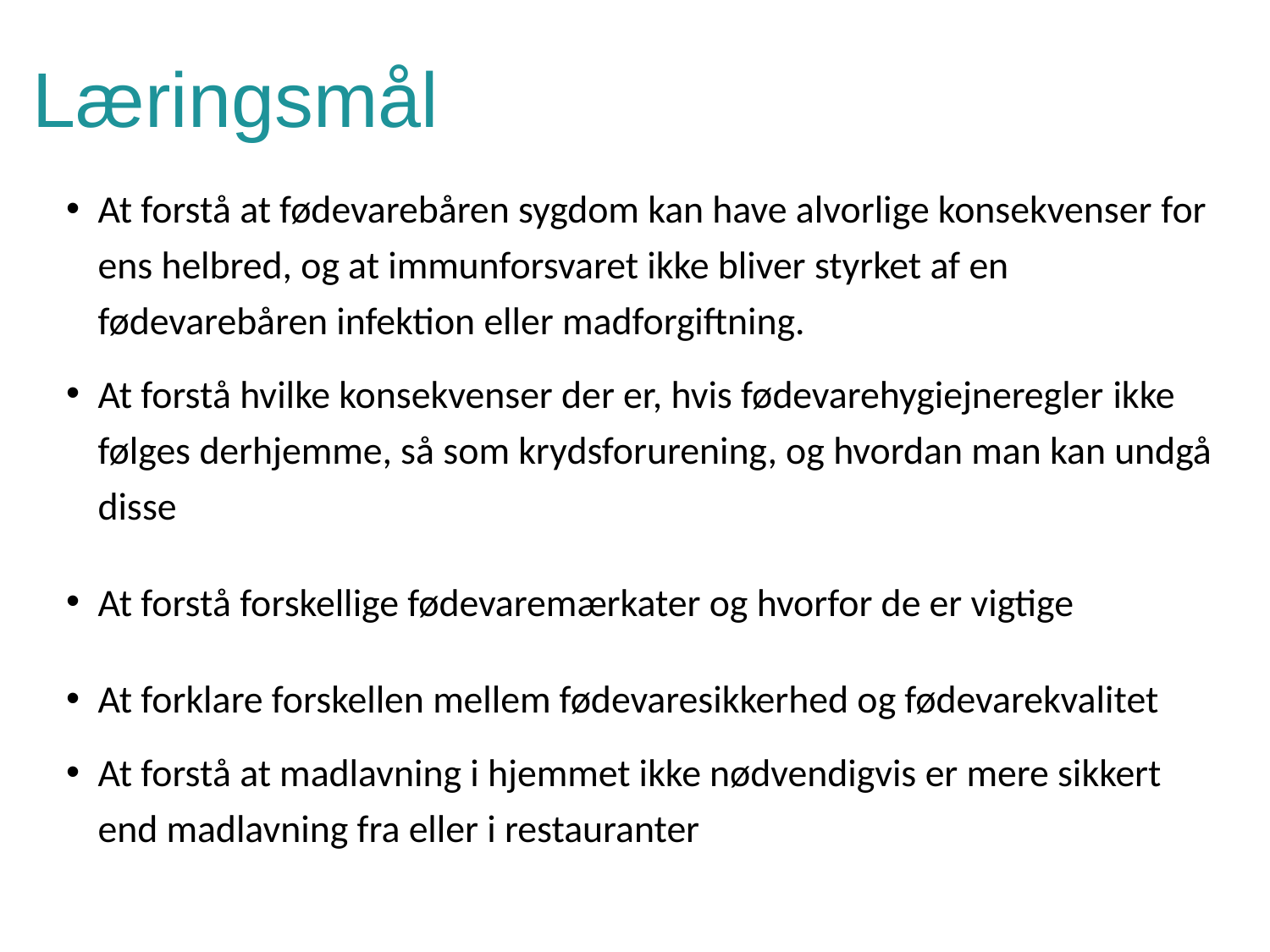

# Læringsmål
At forstå at fødevarebåren sygdom kan have alvorlige konsekvenser for ens helbred, og at immunforsvaret ikke bliver styrket af en fødevarebåren infektion eller madforgiftning.
At forstå hvilke konsekvenser der er, hvis fødevarehygiejneregler ikke følges derhjemme, så som krydsforurening, og hvordan man kan undgå disse
At forstå forskellige fødevaremærkater og hvorfor de er vigtige
At forklare forskellen mellem fødevaresikkerhed og fødevarekvalitet
At forstå at madlavning i hjemmet ikke nødvendigvis er mere sikkert end madlavning fra eller i restauranter